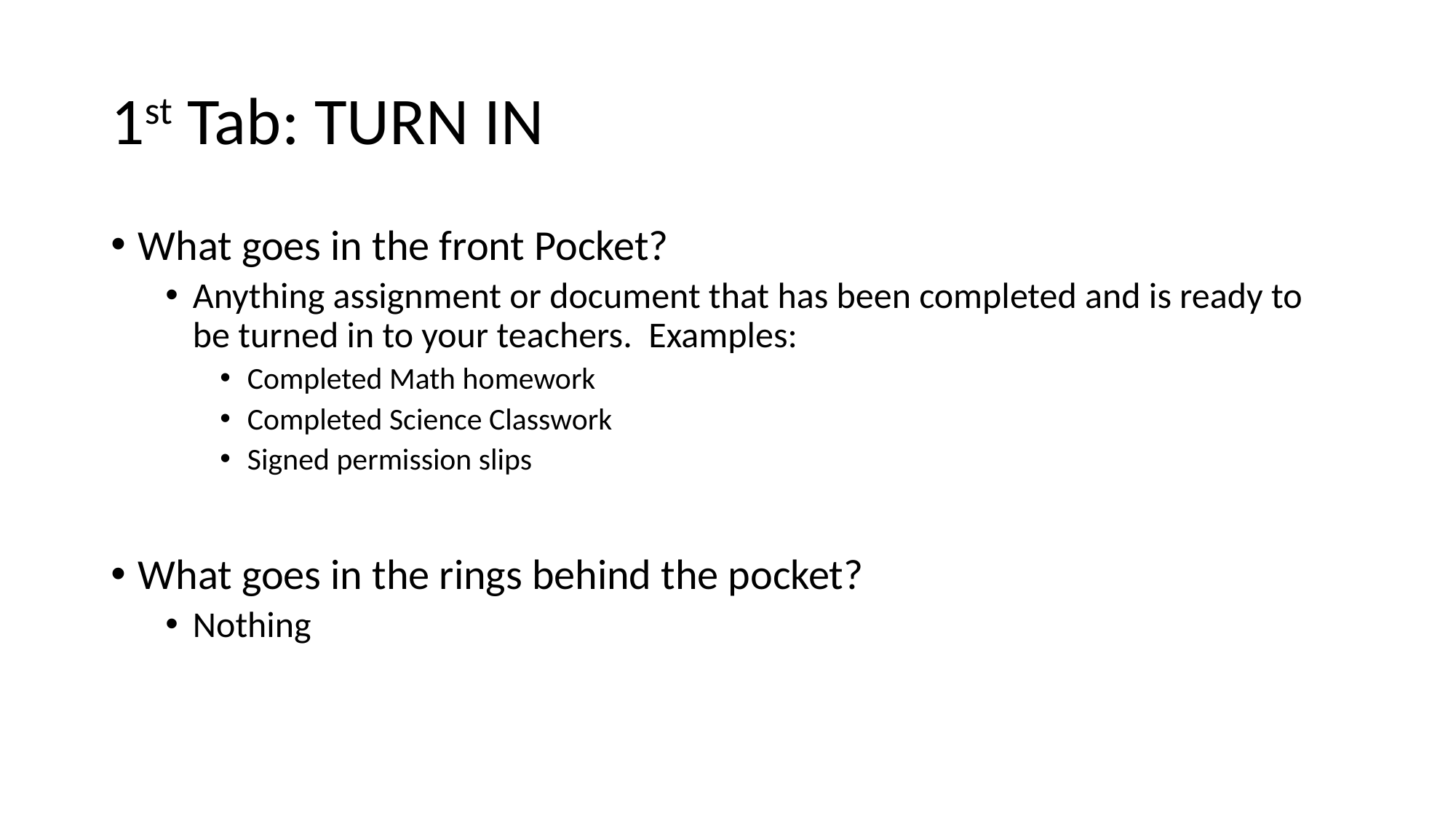

# 1st Tab: TURN IN
What goes in the front Pocket?
Anything assignment or document that has been completed and is ready to be turned in to your teachers.  Examples:
Completed Math homework
Completed Science Classwork
Signed permission slips

What goes in the rings behind the pocket?
Nothing